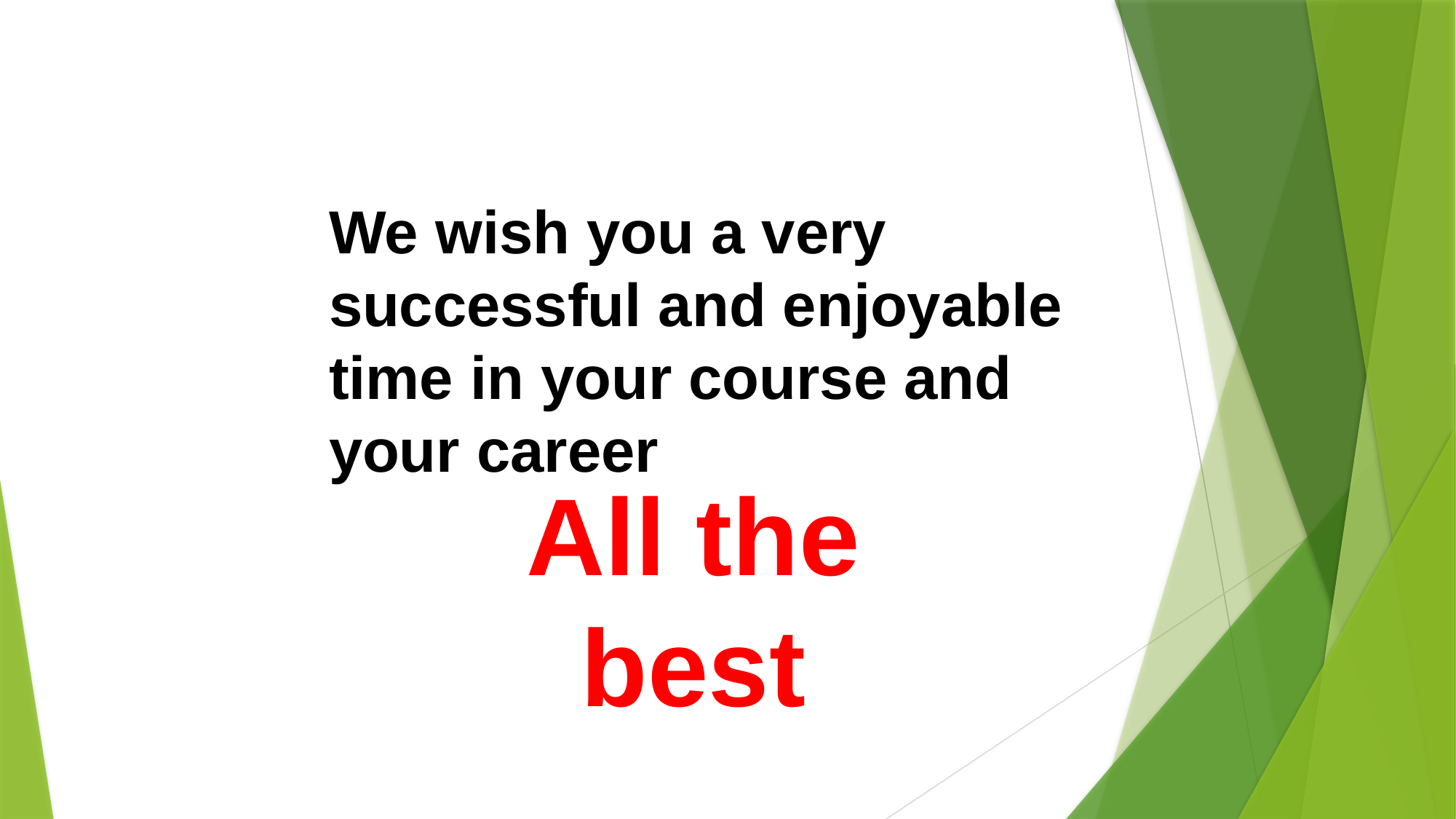

We wish you a very successful and enjoyable time in your course and your career
All the best